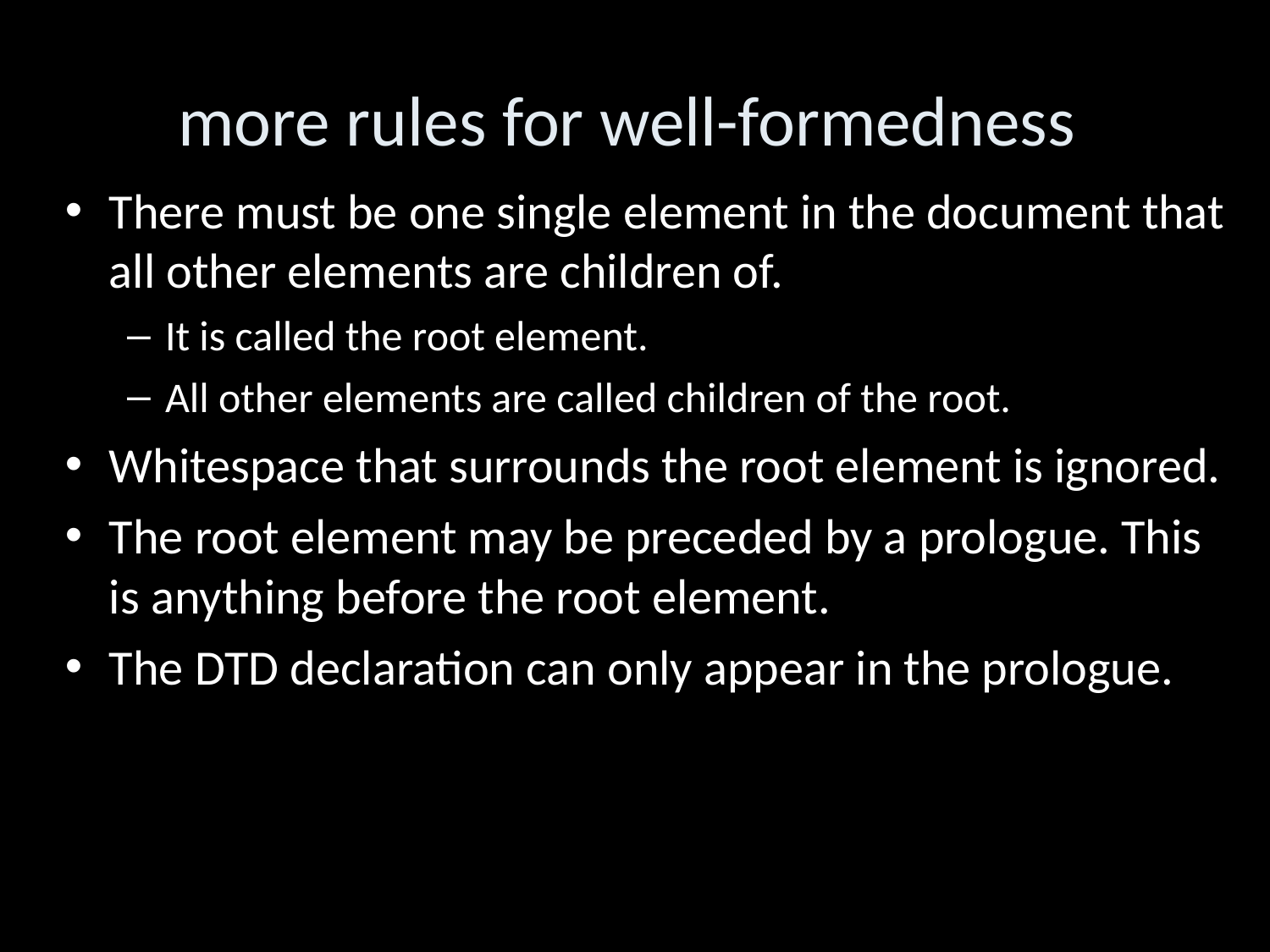

more rules for well-formedness
There must be one single element in the document that all other elements are children of.
It is called the root element.
All other elements are called children of the root.
Whitespace that surrounds the root element is ignored.
The root element may be preceded by a prologue. This is anything before the root element.
The DTD declaration can only appear in the prologue.